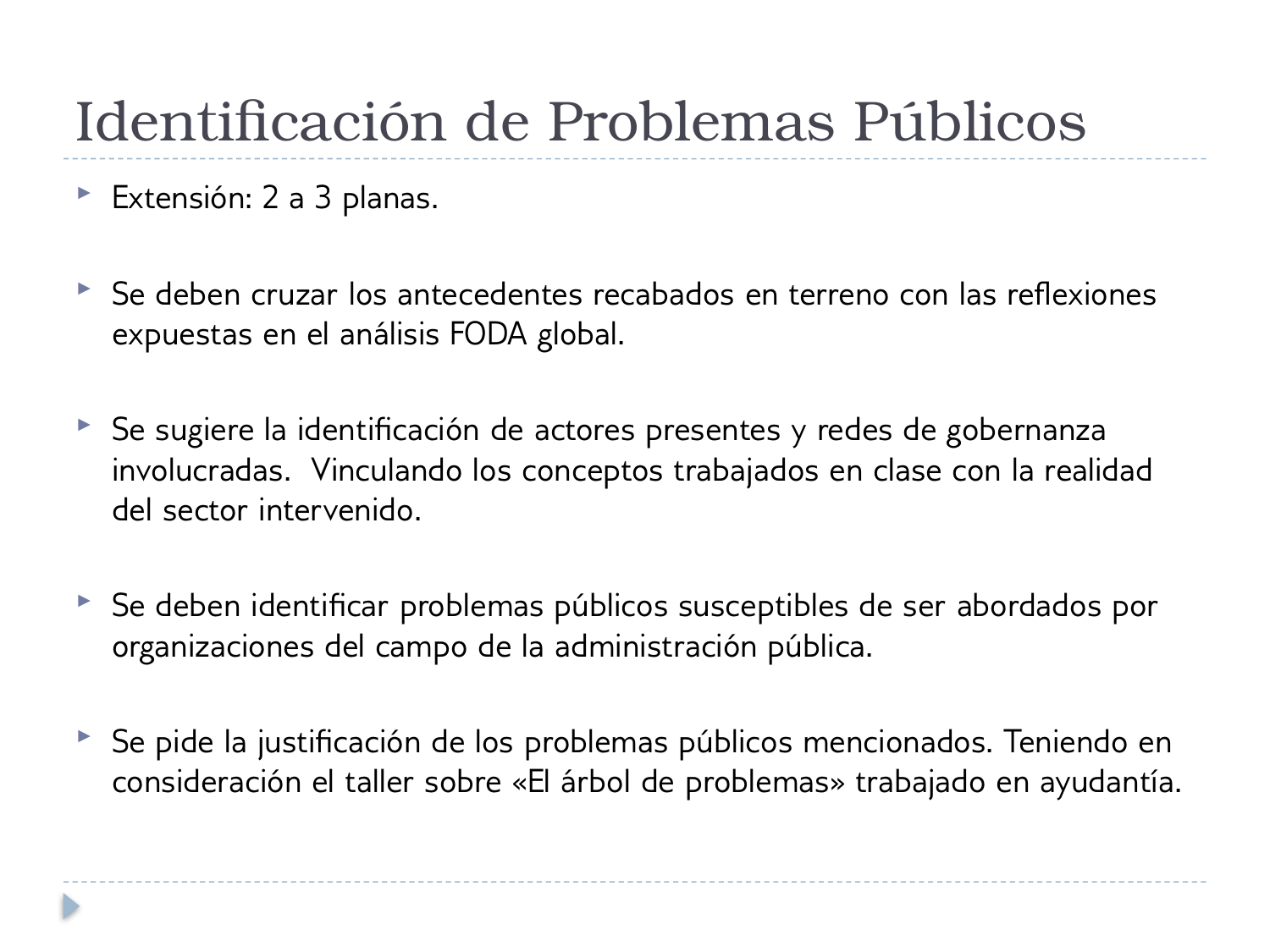

# Identificación de Problemas Públicos
Extensión: 2 a 3 planas.

Se deben cruzar los antecedentes recabados en terreno con las reflexiones expuestas en el análisis FODA global.

Se sugiere la identificación de actores presentes y redes de gobernanza involucradas.  Vinculando los conceptos trabajados en clase con la realidad del sector intervenido.

Se deben identificar problemas públicos susceptibles de ser abordados por organizaciones del campo de la administración pública.

Se pide la justificación de los problemas públicos mencionados. Teniendo en consideración el taller sobre «El árbol de problemas» trabajado en ayudantía.